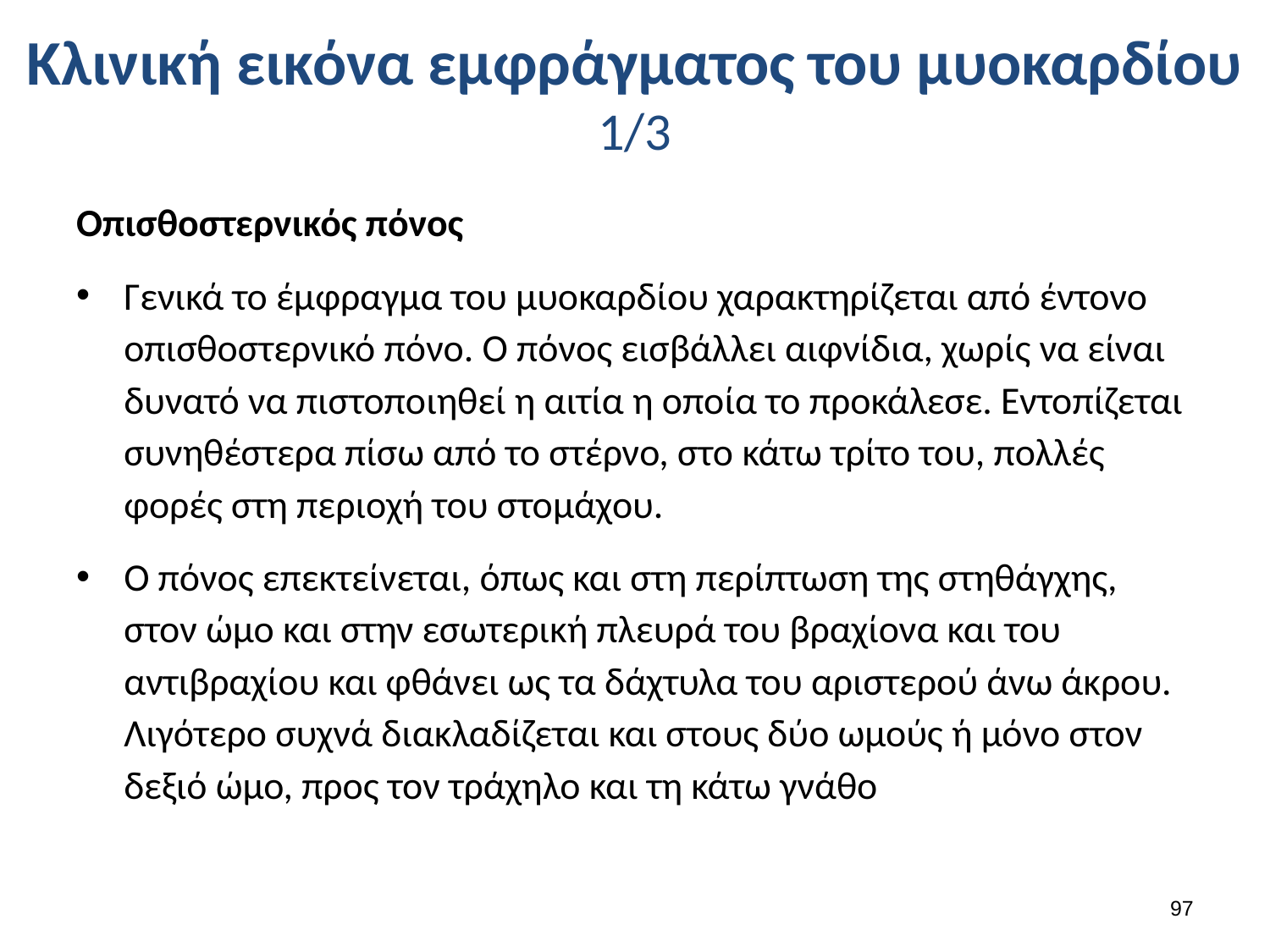

# Κλινική εικόνα εμφράγματος του μυοκαρδίου 1/3
Οπισθοστερνικός πόνος
Γενικά το έμφραγμα του μυοκαρδίου χαρακτηρίζεται από έντονο οπισθοστερνικό πόνο. Ο πόνος εισβάλλει αιφνίδια, χωρίς να είναι δυνατό να πιστοποιηθεί η αιτία η οποία το προκάλεσε. Εντοπίζεται συνηθέστερα πίσω από το στέρνο, στο κάτω τρίτο του, πολλές φορές στη περιοχή του στομάχου.
Ο πόνος επεκτείνεται, όπως και στη περίπτωση της στηθάγχης, στον ώμο και στην εσωτερική πλευρά του βραχίονα και του αντιβραχίου και φθάνει ως τα δάχτυλα του αριστερού άνω άκρου. Λιγότερο συχνά διακλαδίζεται και στους δύο ωμούς ή μόνο στον δεξιό ώμο, προς τον τράχηλο και τη κάτω γνάθο
97